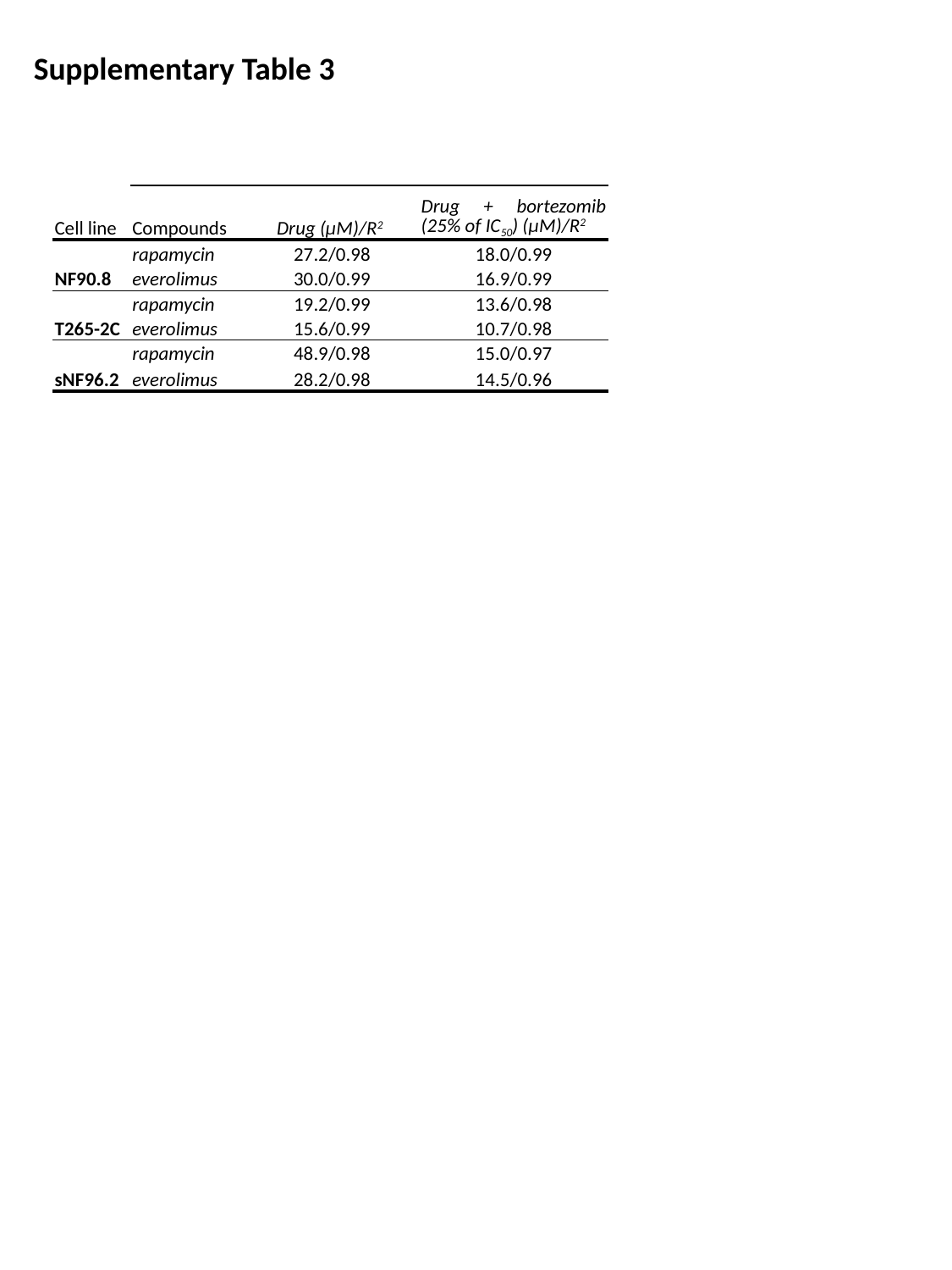

Supplementary Table 3
|  |  |  |  |  |  |
| --- | --- | --- | --- | --- | --- |
| Cell line | Compounds |  | Drug (µM)/R2 |  | Drug + bortezomib (25% of IC50) (µM)/R2 |
| NF90.8 | rapamycin |  | 27.2/0.98 |  | 18.0/0.99 |
|  | everolimus |  | 30.0/0.99 |  | 16.9/0.99 |
| T265-2C | rapamycin |  | 19.2/0.99 |  | 13.6/0.98 |
|  | everolimus |  | 15.6/0.99 |  | 10.7/0.98 |
| sNF96.2 | rapamycin |  | 48.9/0.98 |  | 15.0/0.97 |
|  | everolimus |  | 28.2/0.98 |  | 14.5/0.96 |